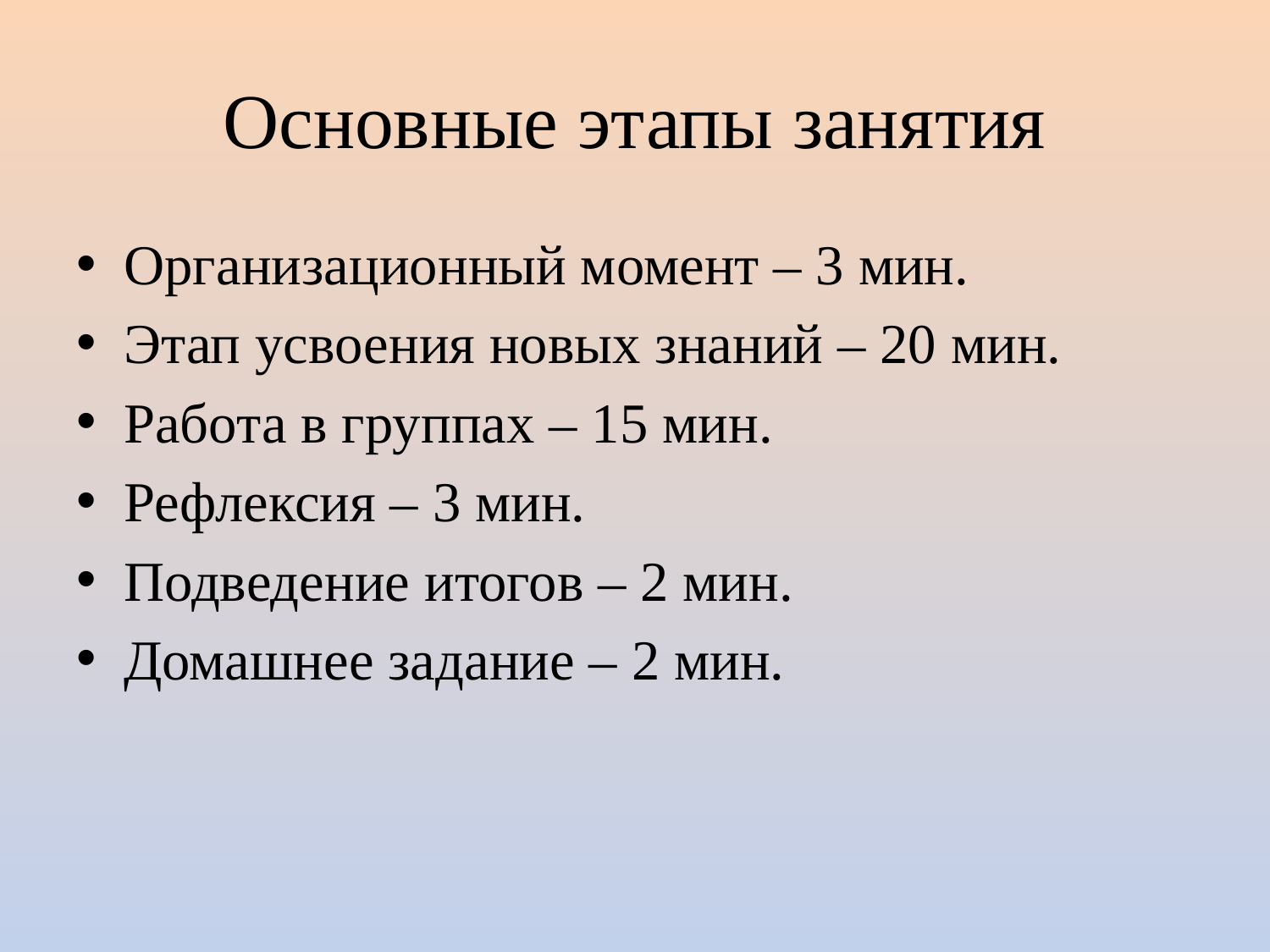

# Основные этапы занятия
Организационный момент – 3 мин.
Этап усвоения новых знаний – 20 мин.
Работа в группах – 15 мин.
Рефлексия – 3 мин.
Подведение итогов – 2 мин.
Домашнее задание – 2 мин.